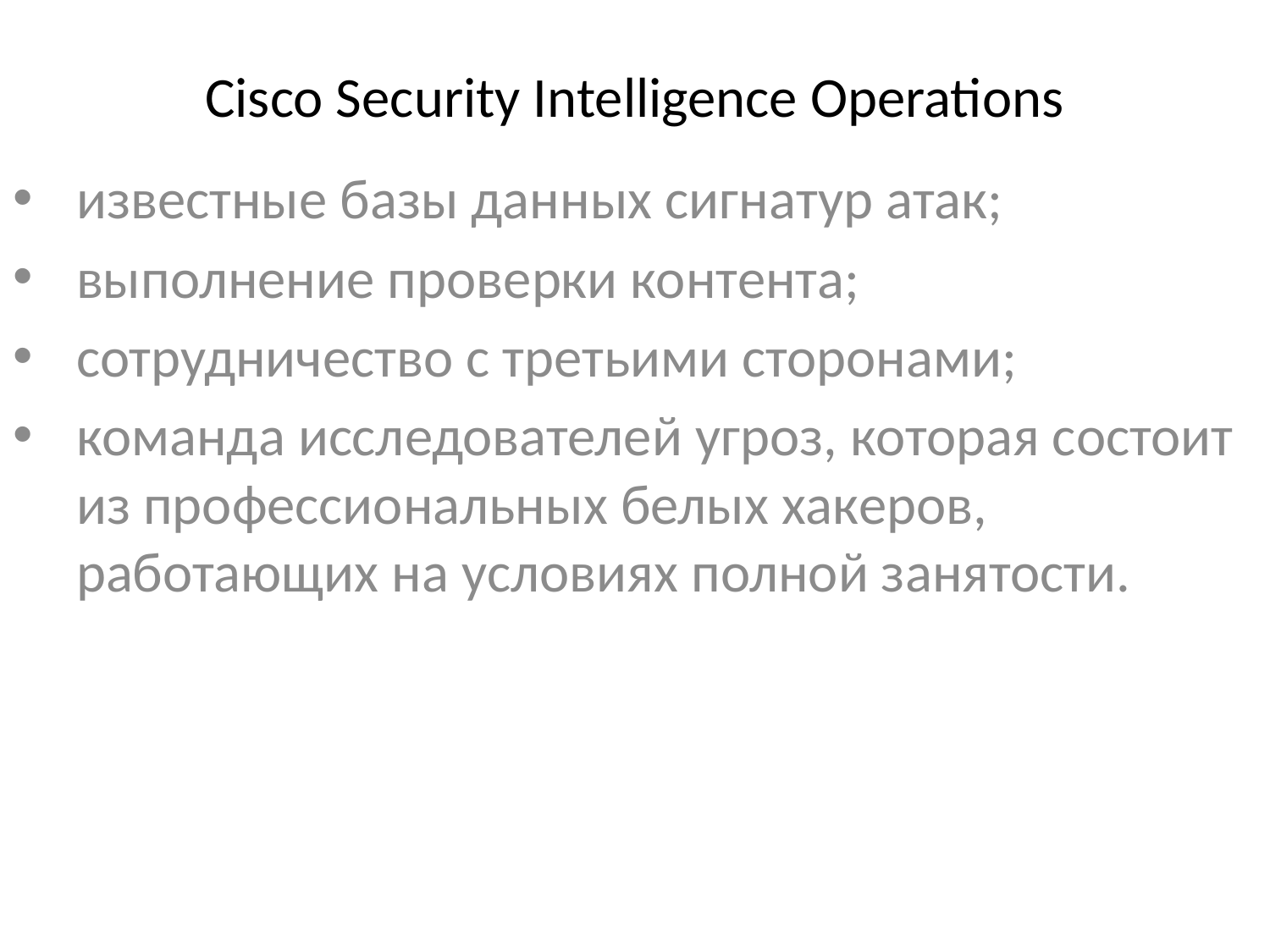

# Сisco Security Intelligence Operations
известные базы данных сигнатур атак;
выполнение проверки контента;
сотрудничество с третьими сторонами;
команда исследователей угроз, которая состоит из профессиональных белых хакеров, работающих на условиях полной занятости.